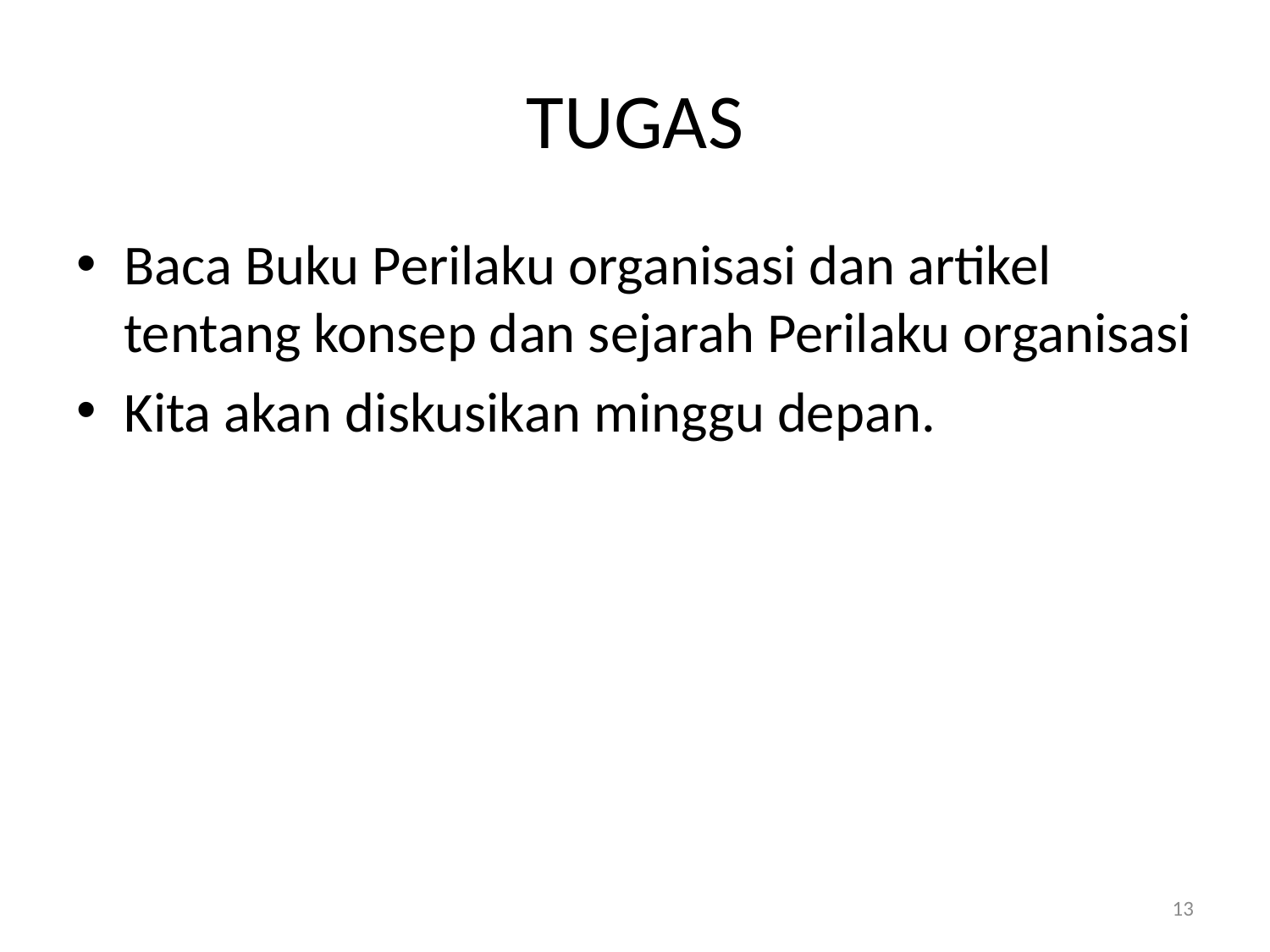

# TUGAS
Baca Buku Perilaku organisasi dan artikel tentang konsep dan sejarah Perilaku organisasi
Kita akan diskusikan minggu depan.

13